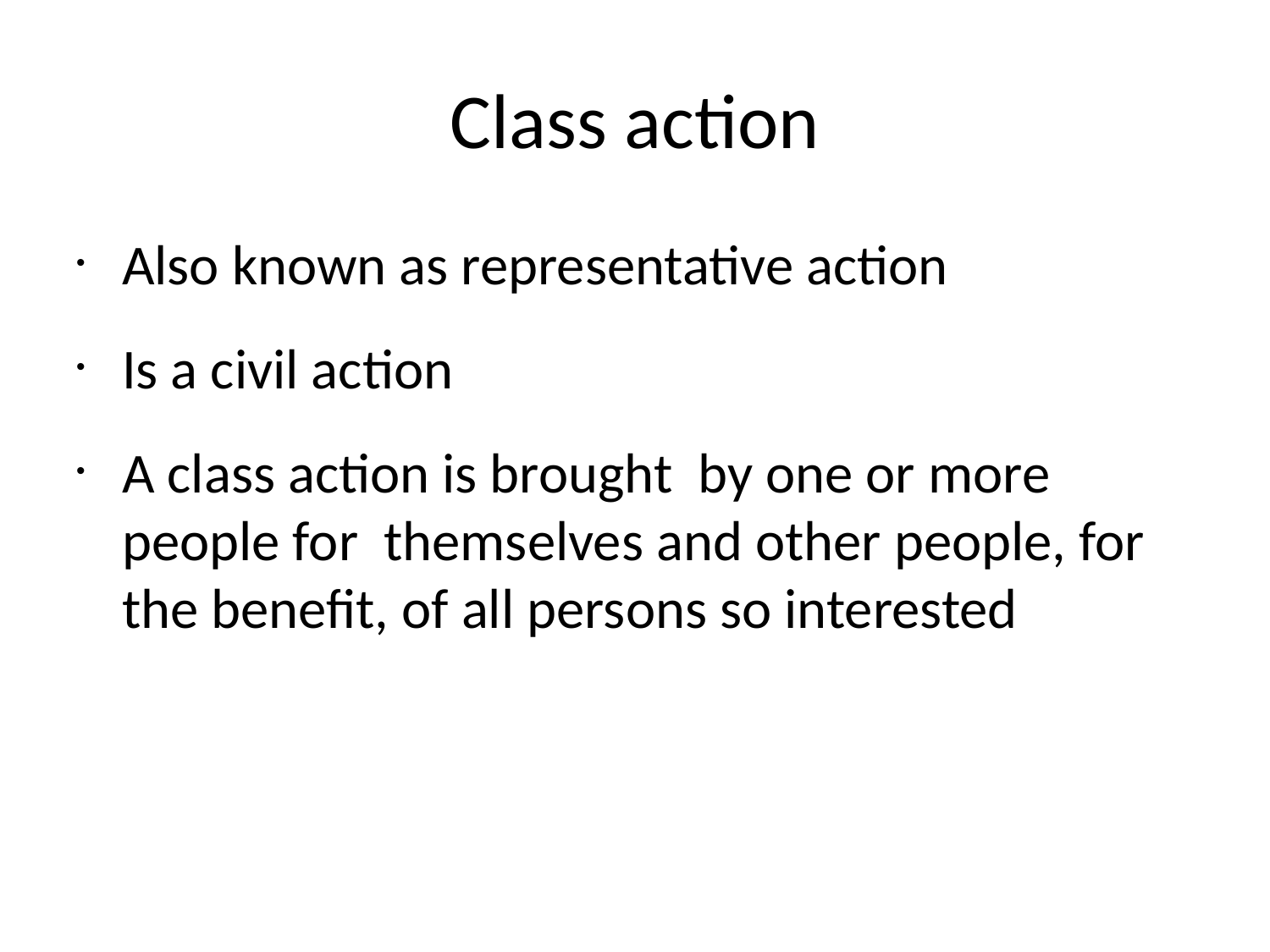

# Class action
Also known as representative action
Is a civil action
A class action is brought  by one or more people for  themselves and other people, for the benefit, of all persons so interested